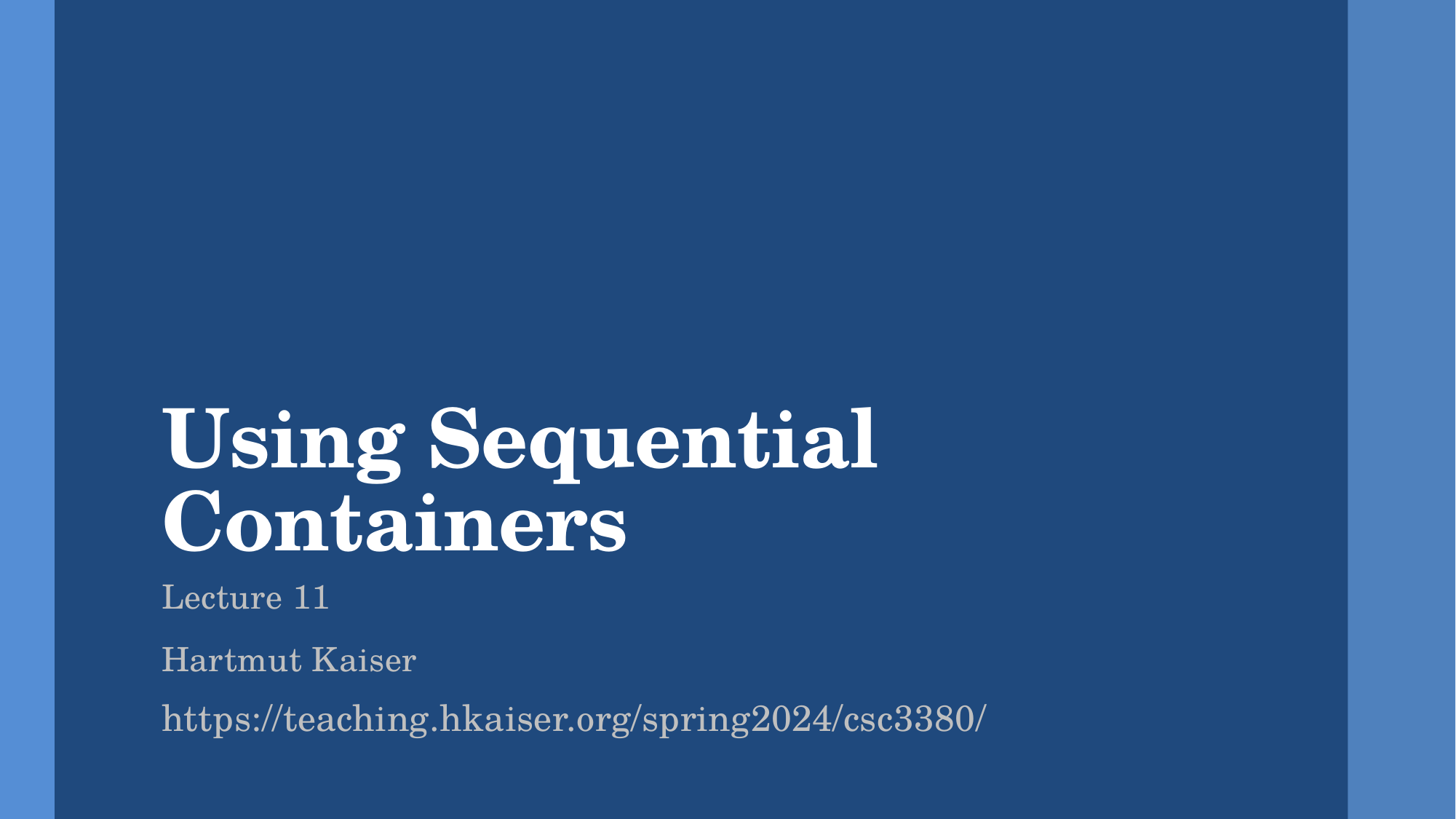

# Using Sequential Containers
Lecture 11
Hartmut Kaiser
https://teaching.hkaiser.org/spring2024/csc3380/